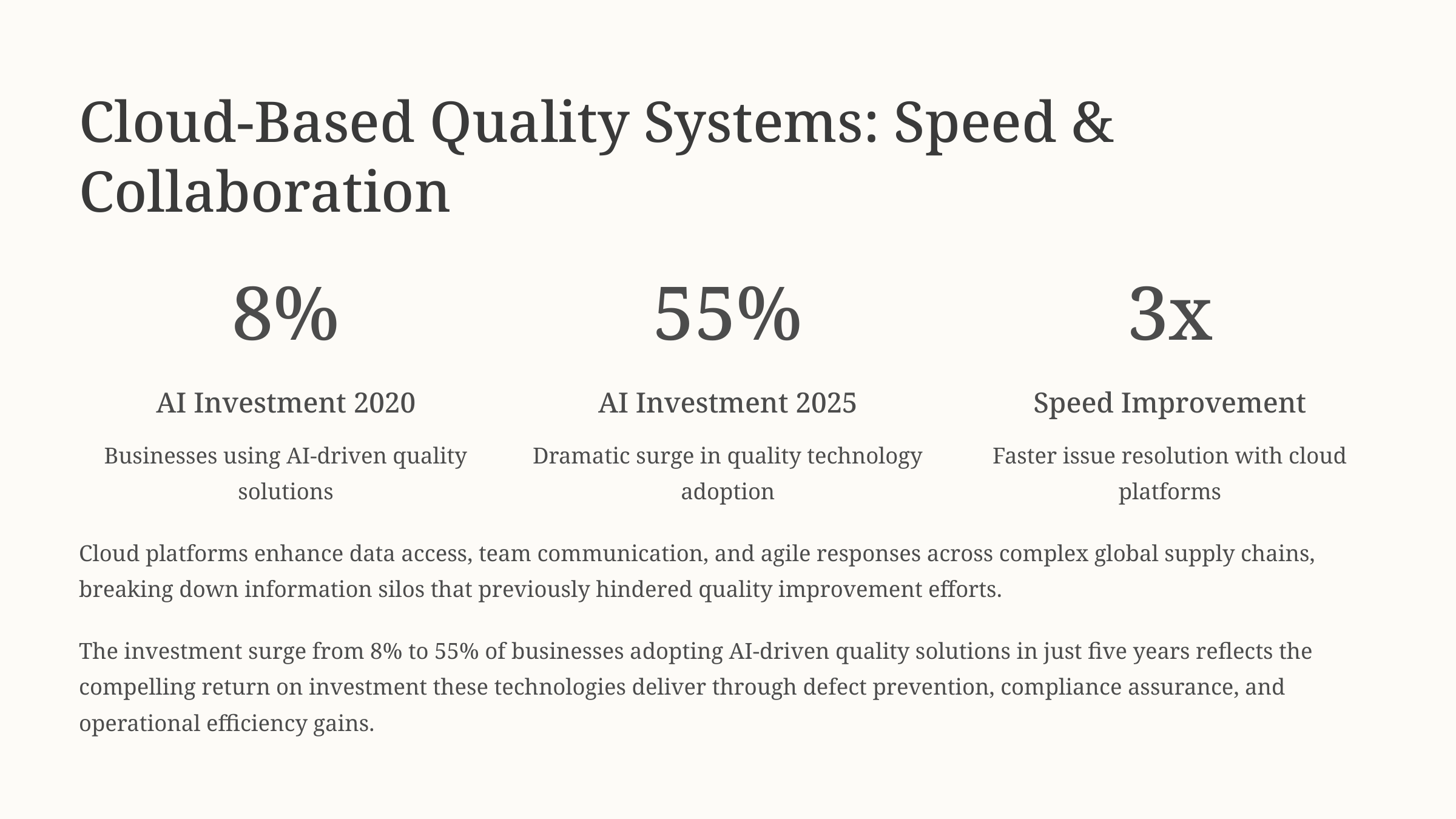

Cloud-Based Quality Systems: Speed & Collaboration
8%
55%
3x
AI Investment 2020
AI Investment 2025
Speed Improvement
Businesses using AI-driven quality solutions
Dramatic surge in quality technology adoption
Faster issue resolution with cloud platforms
Cloud platforms enhance data access, team communication, and agile responses across complex global supply chains, breaking down information silos that previously hindered quality improvement efforts.
The investment surge from 8% to 55% of businesses adopting AI-driven quality solutions in just five years reflects the compelling return on investment these technologies deliver through defect prevention, compliance assurance, and operational efficiency gains.